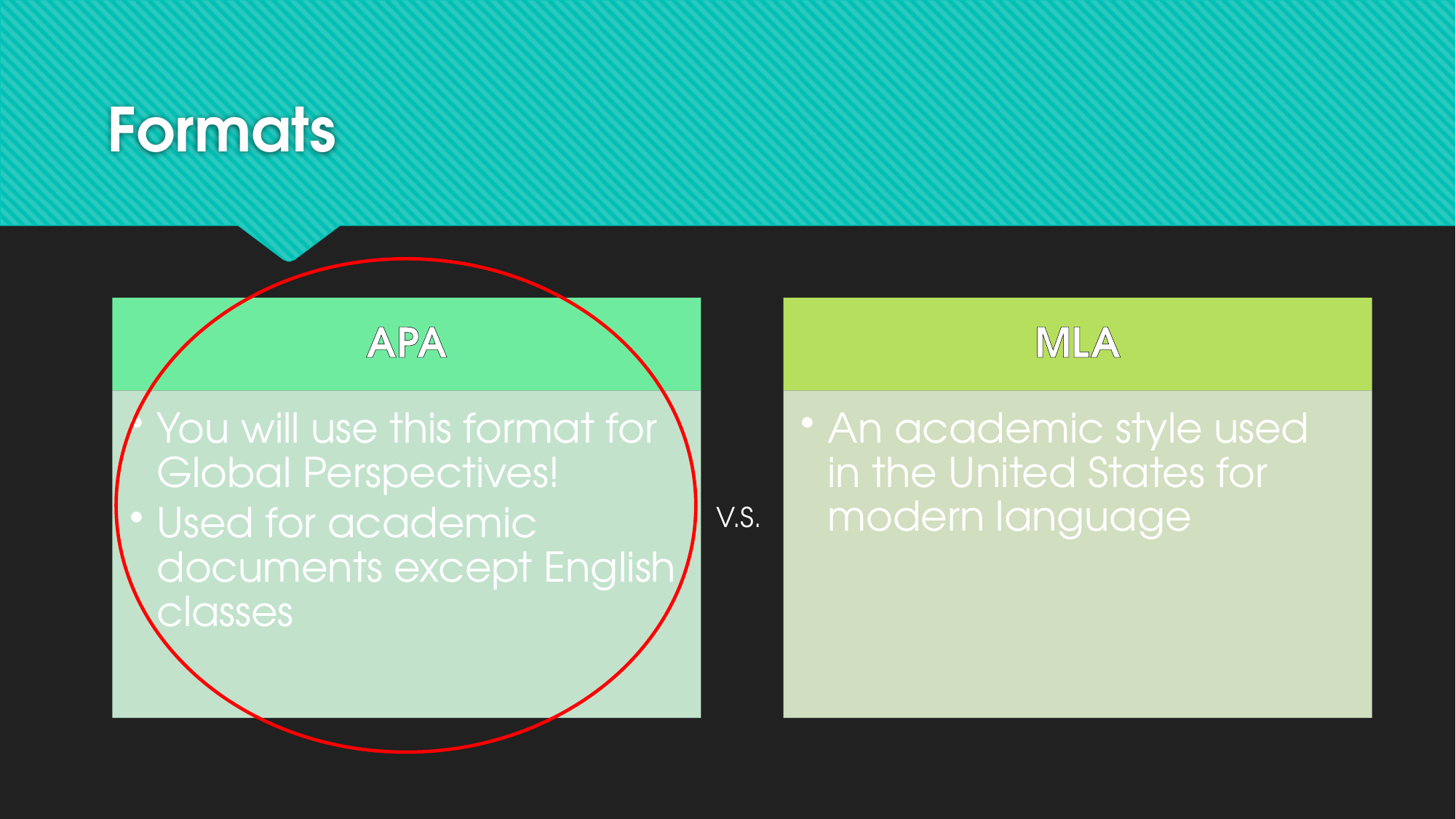

# Formats

APA
You will use this format for Global Perspectives!
Used for academic documents except English classes

MLA
An academic style used in the United States for modern language
V.S.